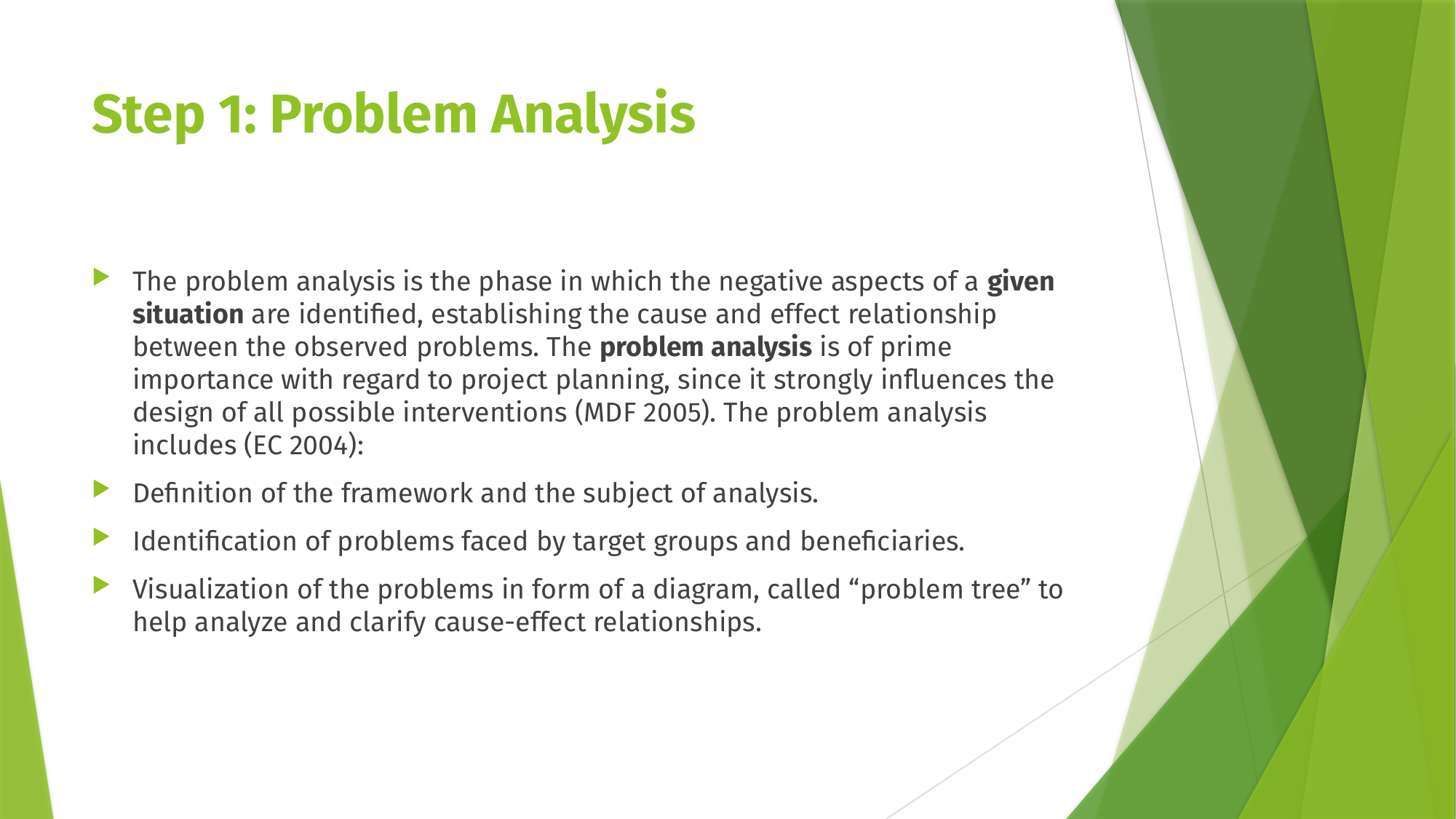

# Step 1: Problem Analysis
The problem analysis is the phase in which the negative aspects of a given situation are identified, establishing the cause and effect relationship between the observed problems. The problem analysis is of prime importance with regard to project planning, since it strongly influences the design of all possible interventions (MDF 2005). The problem analysis includes (EC 2004):
Definition of the framework and the subject of analysis.
Identification of problems faced by target groups and beneficiaries.
Visualization of the problems in form of a diagram, called “problem tree” to help analyze and clarify cause-effect relationships.